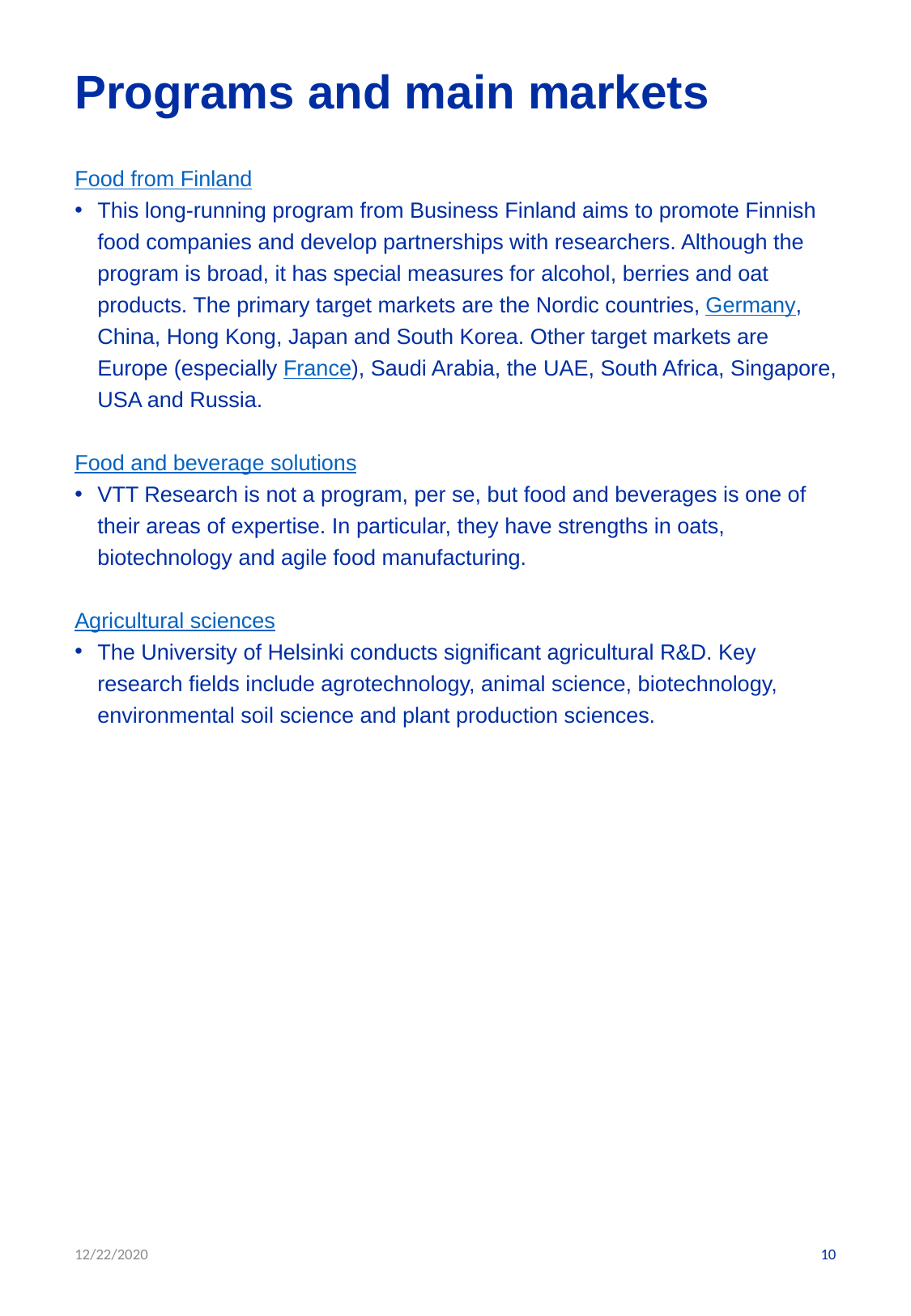

# Programs and main markets
Food from Finland
This long-running program from Business Finland aims to promote Finnish food companies and develop partnerships with researchers. Although the program is broad, it has special measures for alcohol, berries and oat products. The primary target markets are the Nordic countries, Germany, China, Hong Kong, Japan and South Korea. Other target markets are Europe (especially France), Saudi Arabia, the UAE, South Africa, Singapore, USA and Russia.

Food and beverage solutions
VTT Research is not a program, per se, but food and beverages is one of their areas of expertise. In particular, they have strengths in oats, biotechnology and agile food manufacturing.

Agricultural sciences
The University of Helsinki conducts significant agricultural R&D. Key research fields include agrotechnology, animal science, biotechnology, environmental soil science and plant production sciences.

12/22/2020
10